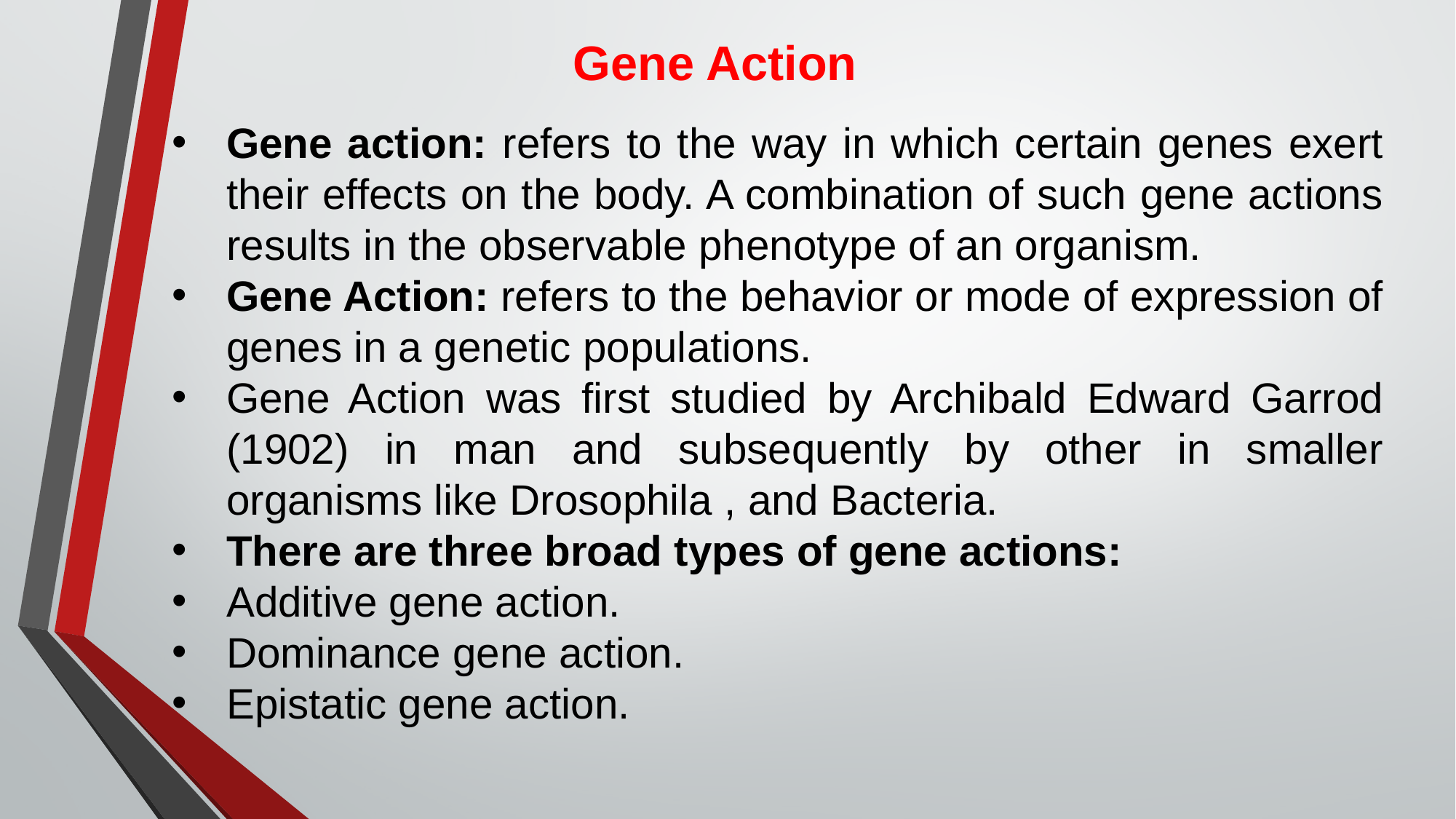

Gene Action
Gene action: refers to the way in which certain genes exert their effects on the body. A combination of such gene actions results in the observable phenotype of an organism.
Gene Action: refers to the behavior or mode of expression of genes in a genetic populations.
Gene Action was first studied by Archibald Edward Garrod (1902) in man and subsequently by other in smaller organisms like Drosophila , and Bacteria.
There are three broad types of gene actions:
Additive gene action.
Dominance gene action.
Epistatic gene action.